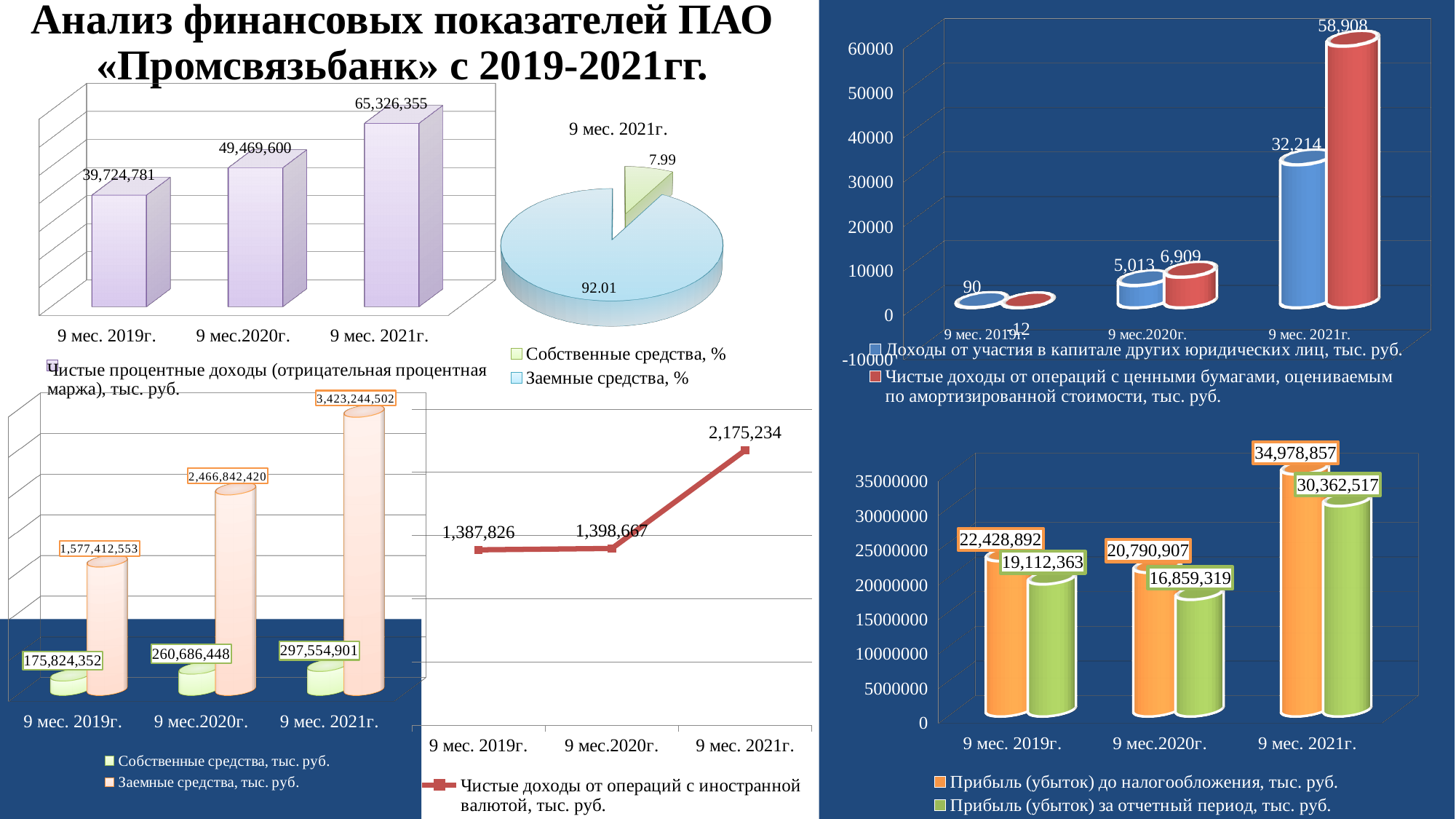

# Анализ финансовых показателей ПАО «Промсвязьбанк» с 2019-2021гг.

[unsupported chart]

[unsupported chart]

[unsupported chart]

[unsupported chart]

### Chart

| Category | Чистые доходы от операций с иностранной валютой, тыс. руб. |
|---|---|
| 9 мес. 2019г. | 1387826.0 |
| 9 мес.2020г. | 1398667.0 |
| 9 мес. 2021г. | 2175234.0 |

[unsupported chart]